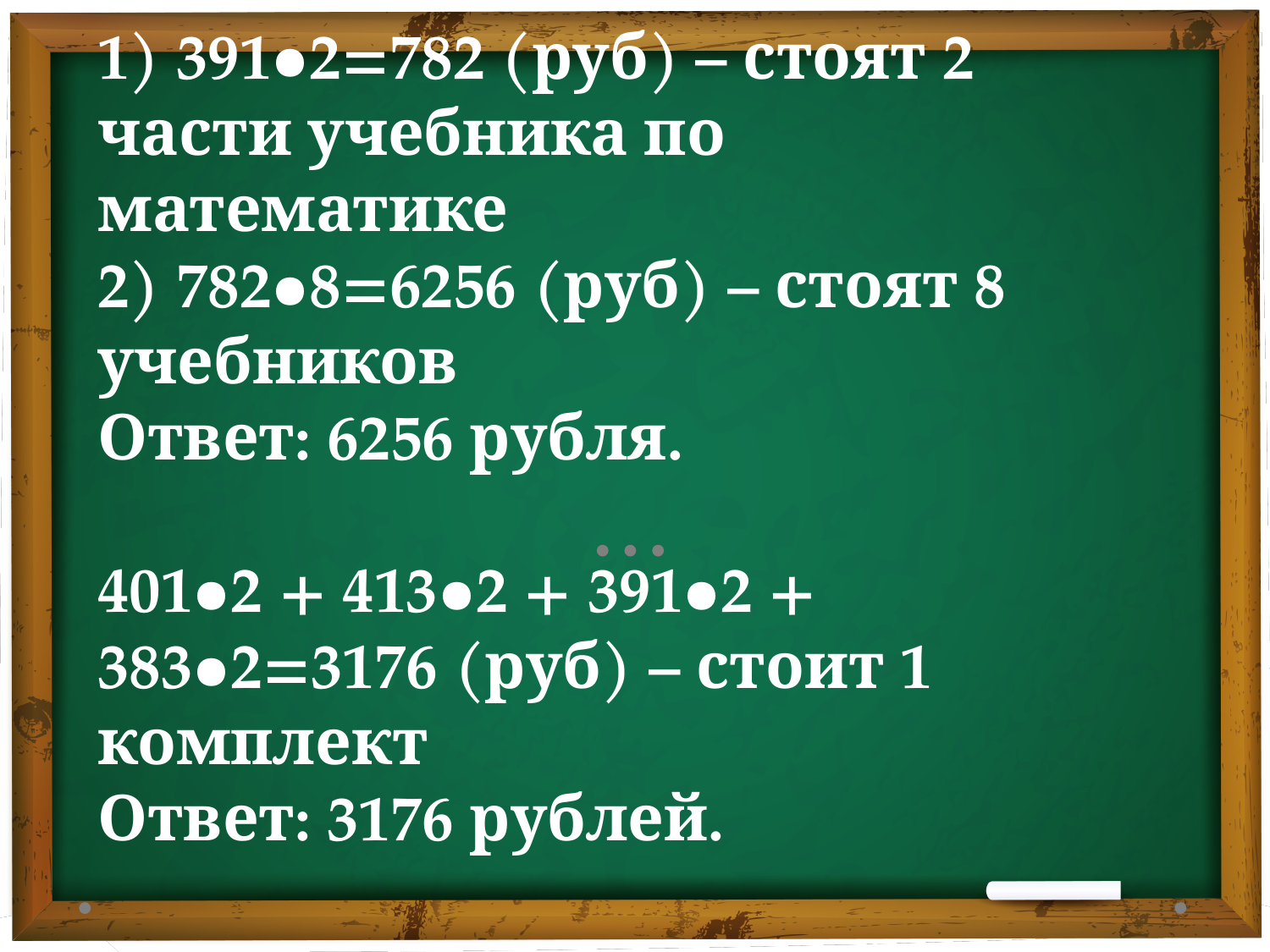

# Решение: 1) 391∙2=782 (руб) – стоят 2 части учебника по математике 2) 782∙8=6256 (руб) – стоят 8 учебников Ответ: 6256 рубля. 401∙2 + 413∙2 + 391∙2 + 383∙2=3176 (руб) – стоит 1 комплект Ответ: 3176 рублей.